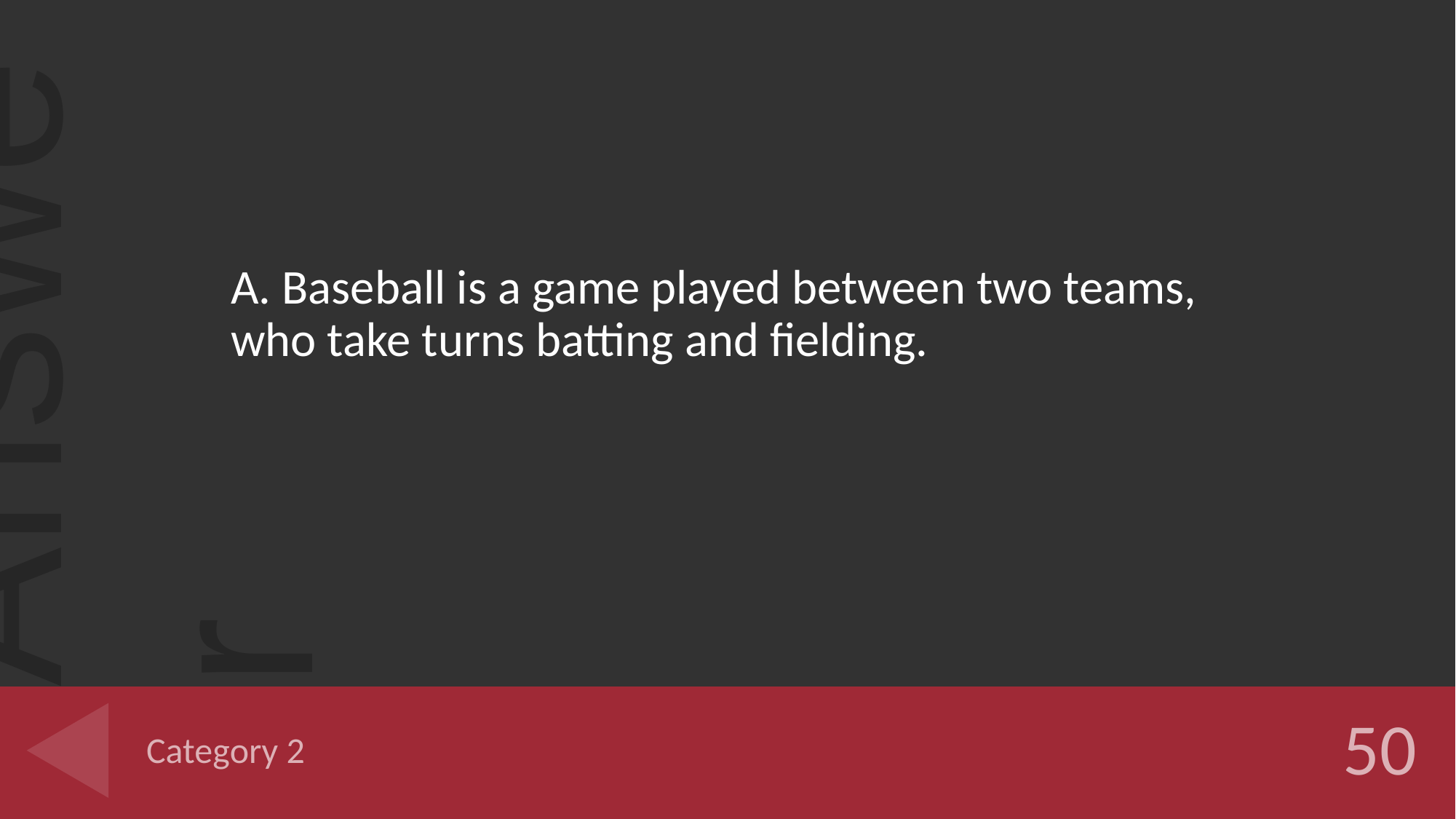

A. Baseball is a game played between two teams, who take turns batting and fielding.
# Category 2
50